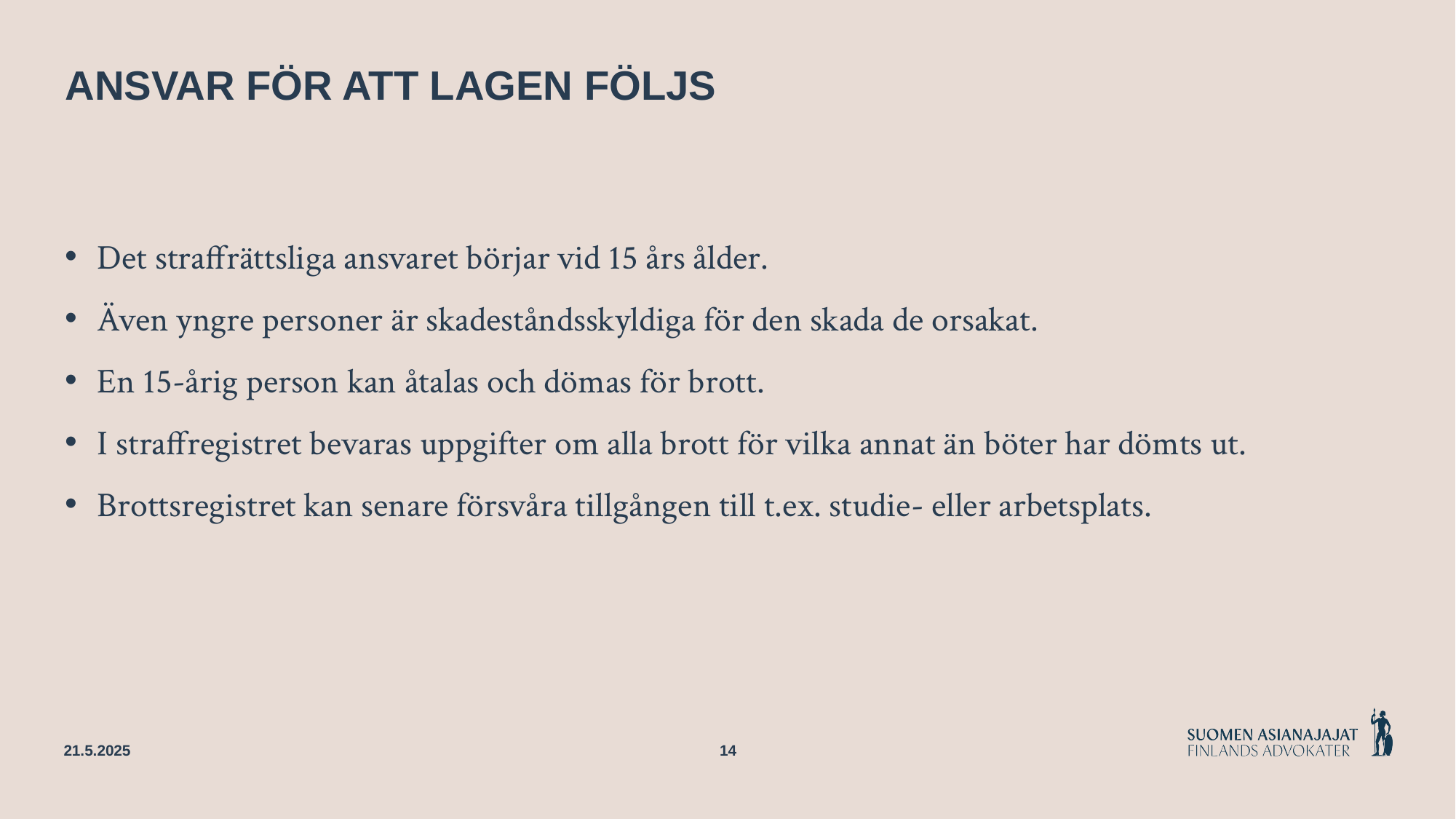

# Ansvar för att lagen följs
Det straffrättsliga ansvaret börjar vid 15 års ålder.
Även yngre personer är skadeståndsskyldiga för den skada de orsakat.
En 15-årig person kan åtalas och dömas för brott.
I straffregistret bevaras uppgifter om alla brott för vilka annat än böter har dömts ut.
Brottsregistret kan senare försvåra tillgången till t.ex. studie- eller arbetsplats.
21.5.2025
14